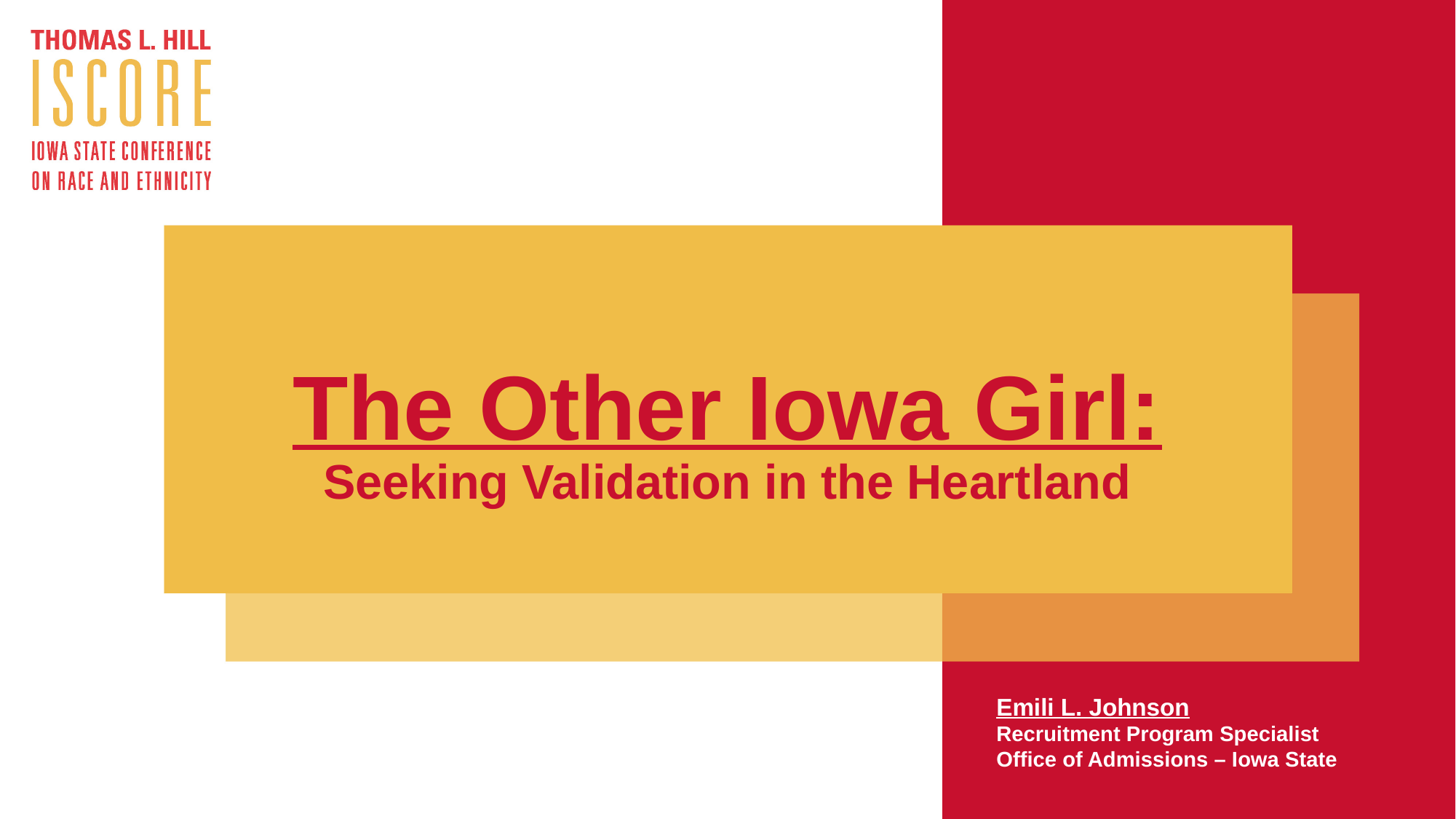

The Other Iowa Girl:
Seeking Validation in the Heartland
Emili L. Johnson
Recruitment Program Specialist
Office of Admissions – Iowa State